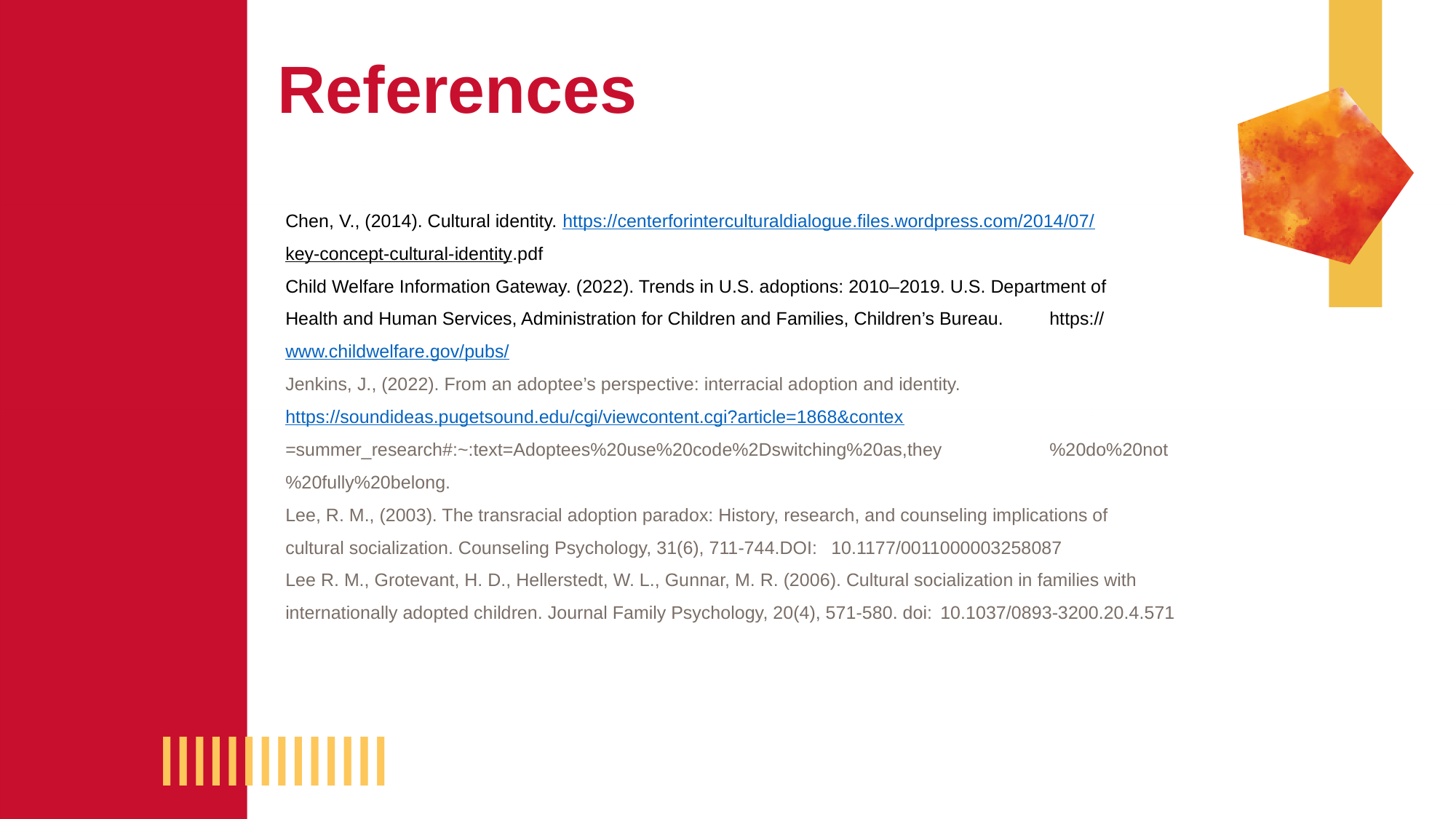

References
Chen, V., (2014). Cultural identity. https://centerforinterculturaldialogue.files.wordpress.com/2014/07/key-	concept-cultural-identity.pdf
Child Welfare Information Gateway. (2022). Trends in U.S. adoptions: 2010–2019. U.S. Department of 	Health and Human Services, Administration for Children and Families, Children’s Bureau. 	https:// www.childwelfare.gov/pubs/
Jenkins, J., (2022). From an adoptee’s perspective: interracial adoption and identity.     	https://soundideas.pugetsound.edu/cgi/viewcontent.cgi?article=1868&contex	=summer_research#:~:text=Adoptees%20use%20code%2Dswitching%20as,they	%20do%20not%20fully%20belong.
Lee, R. M., (2003). The transracial adoption paradox: History, research, and counseling implications of 	cultural socialization. Counseling Psychology, 31(6), 711-744.DOI: 	10.1177/0011000003258087
Lee R. M., Grotevant, H. D., Hellerstedt, W. L., Gunnar, M. R. (2006). Cultural socialization in families with 	internationally adopted children. Journal Family Psychology, 20(4), 571-580. doi: 	10.1037/0893-3200.20.4.571